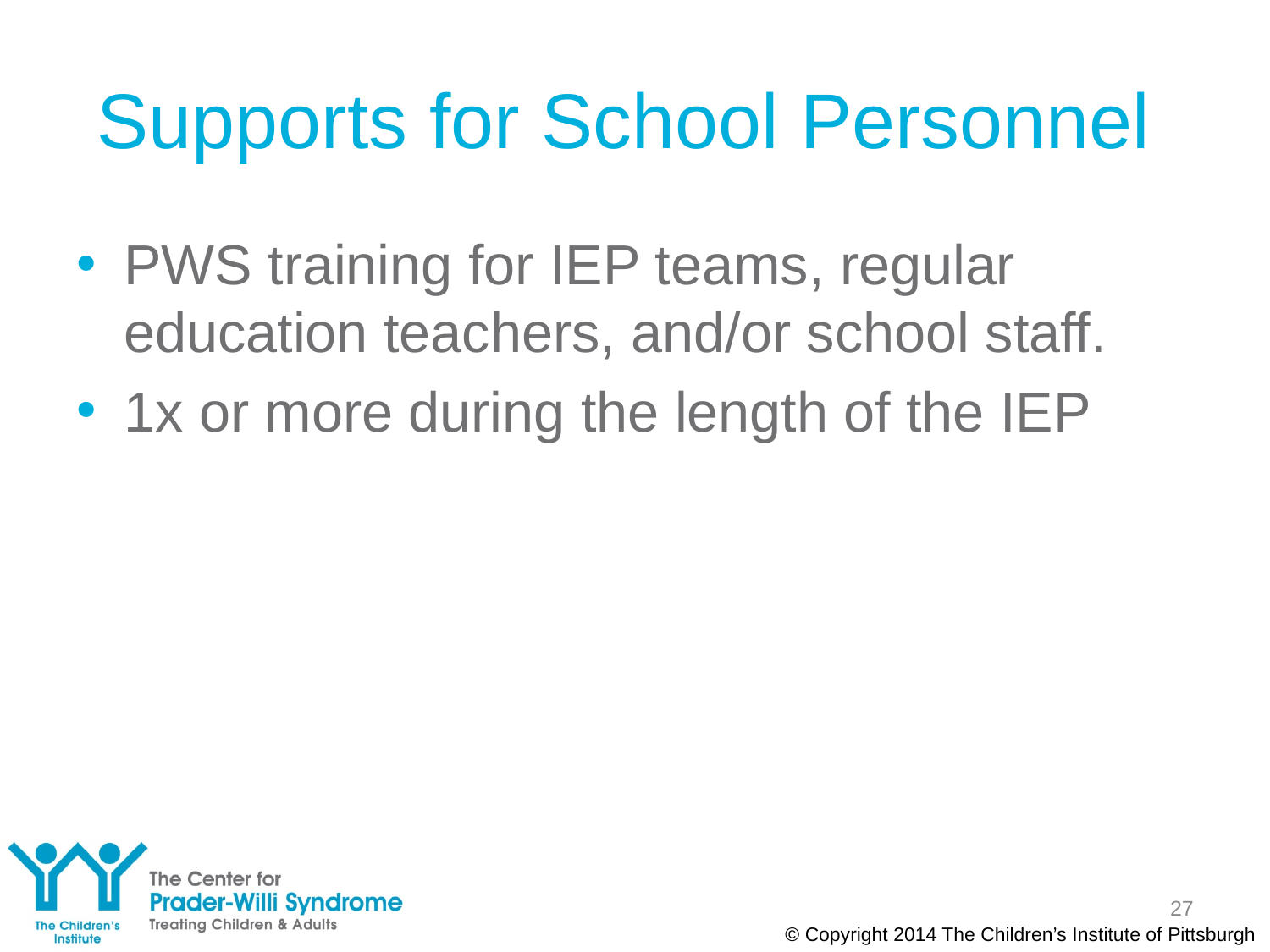

# Supports for School Personnel
PWS training for IEP teams, regular education teachers, and/or school staff.
1x or more during the length of the IEP

27